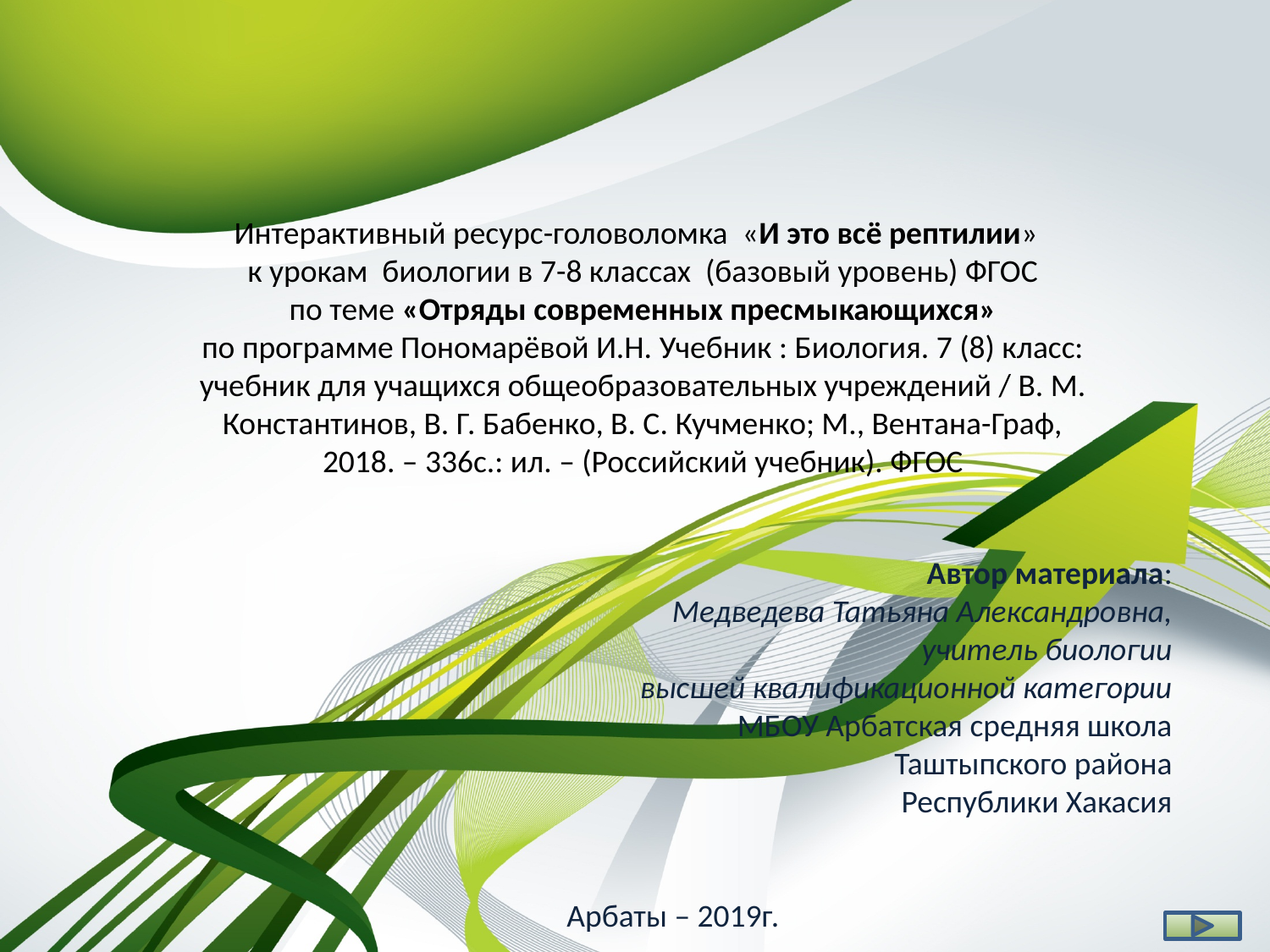

Интерактивный ресурс-головоломка  «И это всё рептилии»
к урокам  биологии в 7-8 классах  (базовый уровень) ФГОС
по теме «Отряды современных пресмыкающихся»
по программе Пономарёвой И.Н. Учебник : Биология. 7 (8) класс: учебник для учащихся общеобразовательных учреждений / В. М. Константинов, В. Г. Бабенко, В. С. Кучменко; М., Вентана-Граф, 2018. – 336с.: ил. – (Российский учебник). ФГОС

Автор материала:
 Медведева Татьяна Александровна,
учитель биологии
высшей квалификационной категории
МБОУ Арбатская средняя школа
Таштыпского района
Республики Хакасия

Арбаты – 2019г.